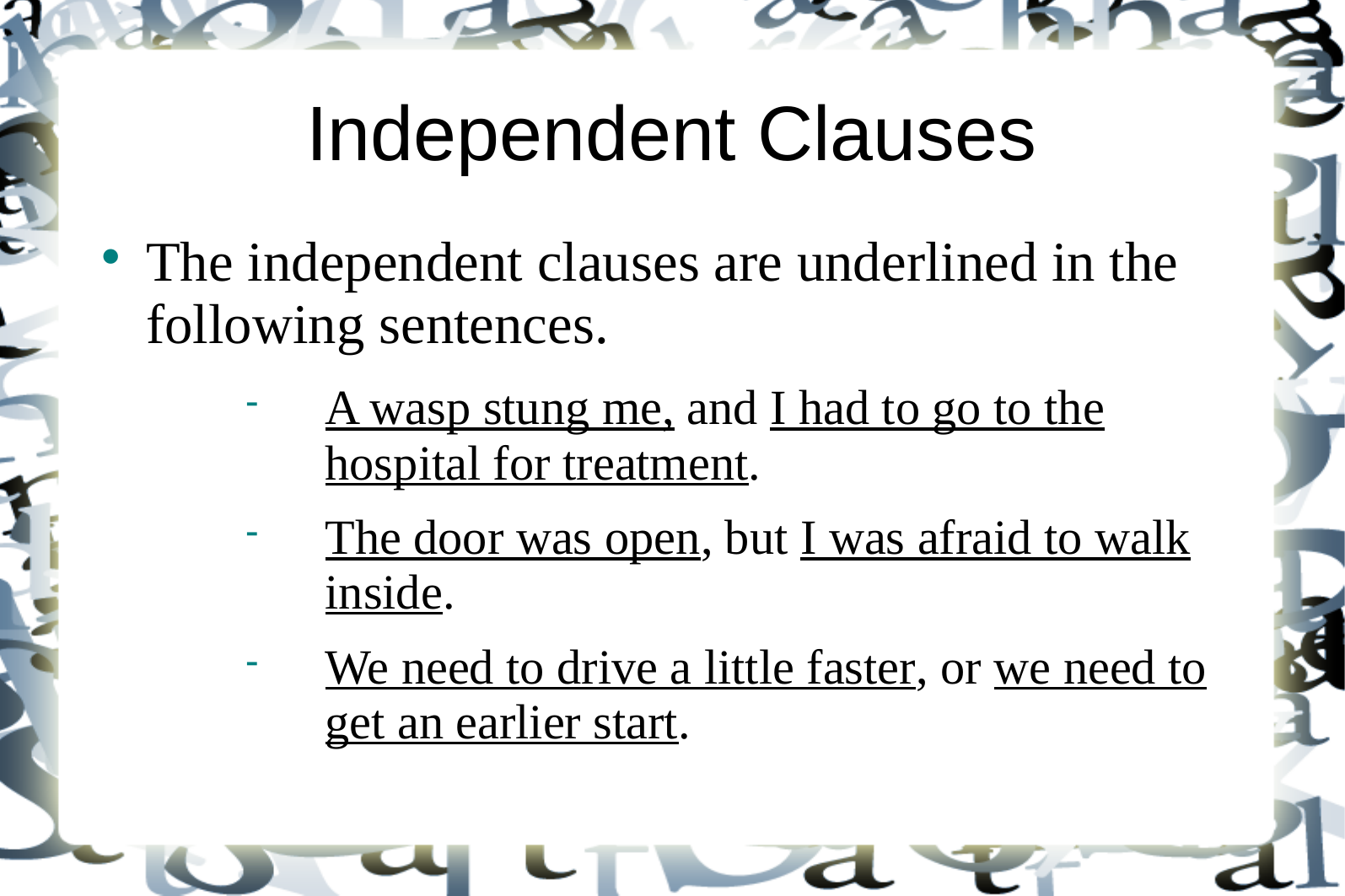

# Independent Clauses
The independent clauses are underlined in the following sentences.
A wasp stung me, and I had to go to the hospital for treatment.
The door was open, but I was afraid to walk inside.
We need to drive a little faster, or we need to get an earlier start.